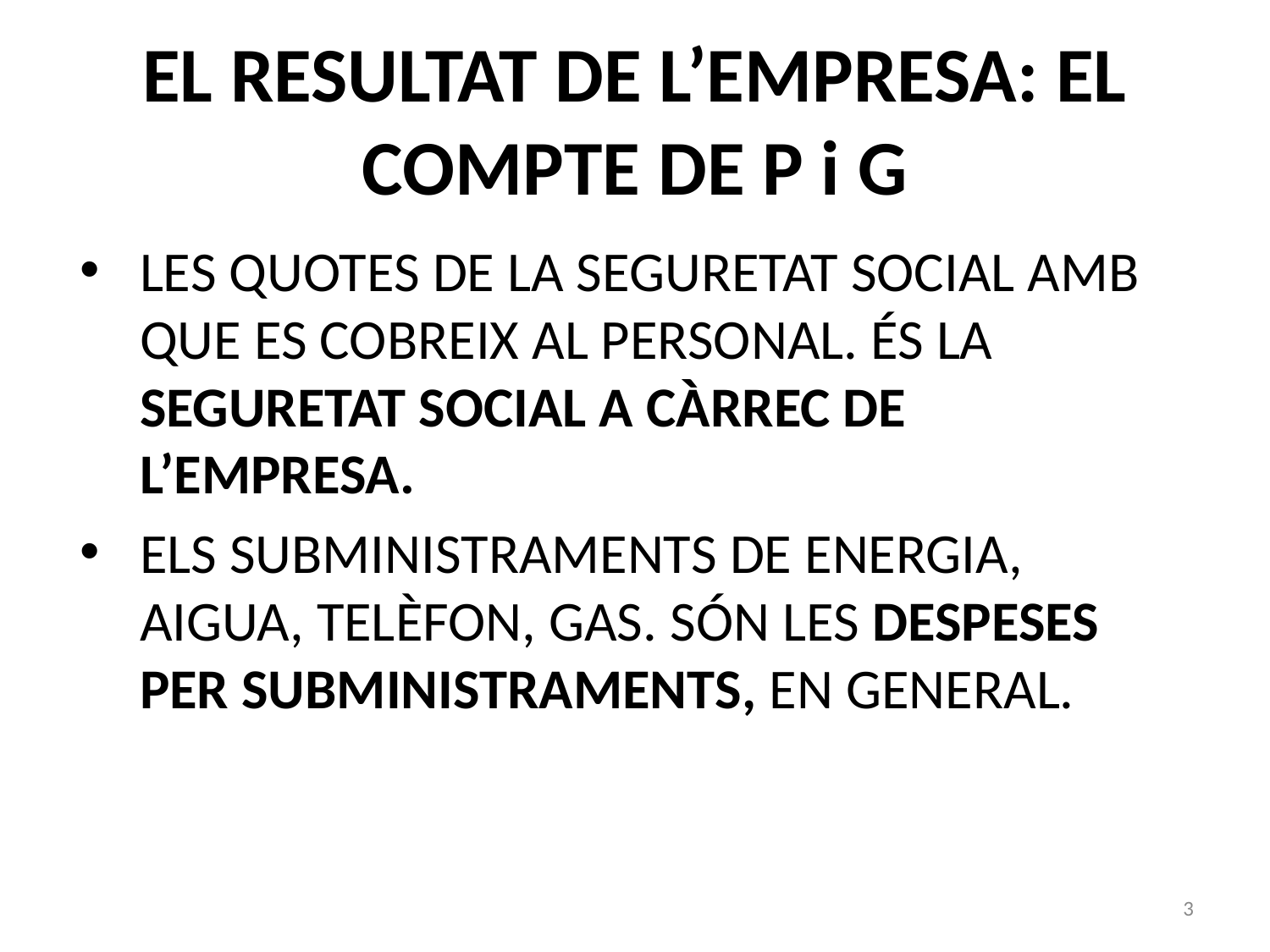

# EL RESULTAT DE L’EMPRESA: EL COMPTE DE P i G
LES QUOTES DE LA SEGURETAT SOCIAL AMB QUE ES COBREIX AL PERSONAL. ÉS LA SEGURETAT SOCIAL A CÀRREC DE L’EMPRESA.
ELS SUBMINISTRAMENTS DE ENERGIA, AIGUA, TELÈFON, GAS. SÓN LES DESPESES PER SUBMINISTRAMENTS, EN GENERAL.
3